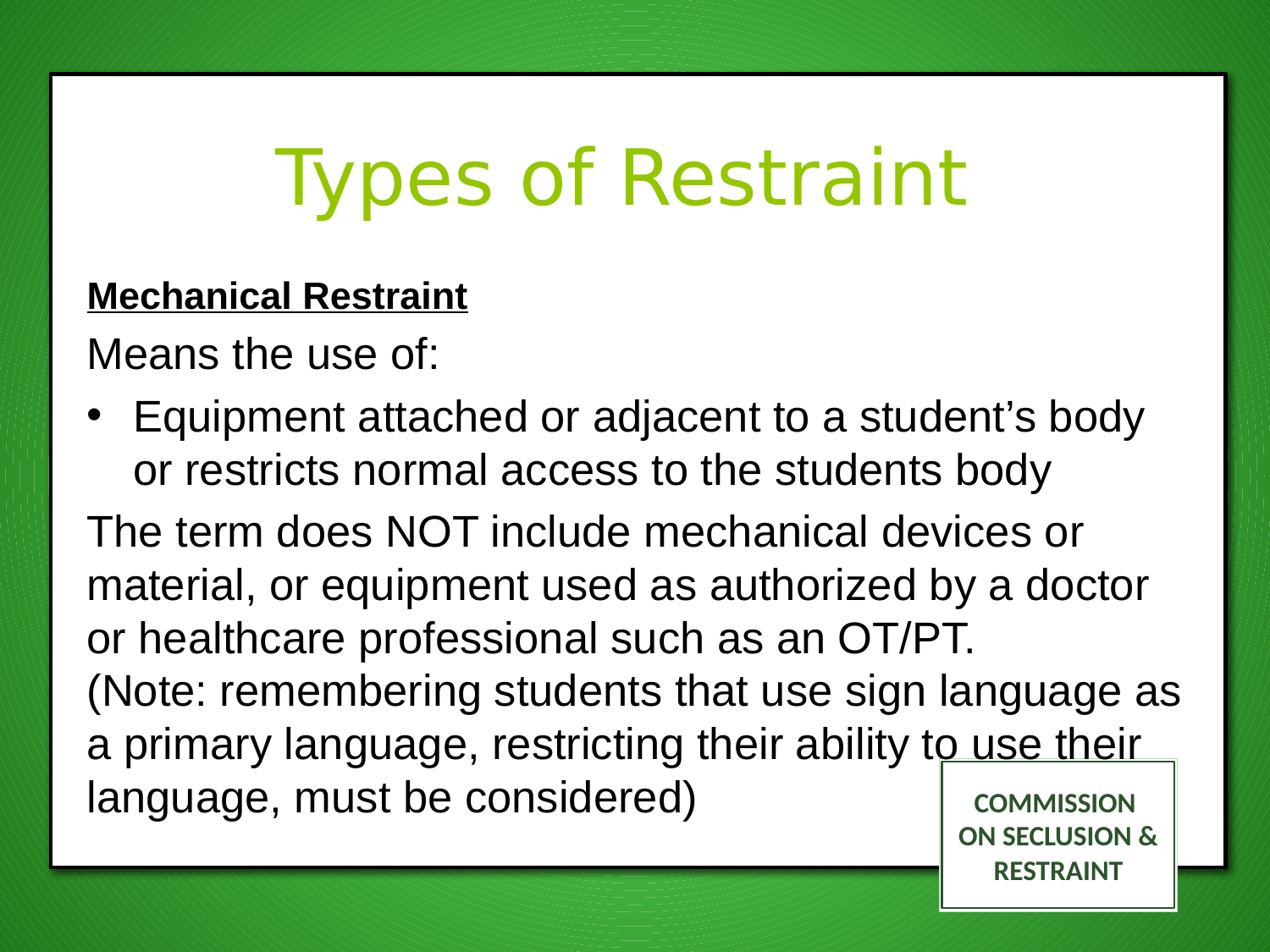

# Types of Restraint
Mechanical Restraint
Means the use of:
Equipment attached or adjacent to a student’s body or restricts normal access to the students body
The term does NOT include mechanical devices or material, or equipment used as authorized by a doctor or healthcare professional such as an OT/PT.
(Note: remembering students that use sign language as a primary language, restricting their ability to use their language, must be considered)